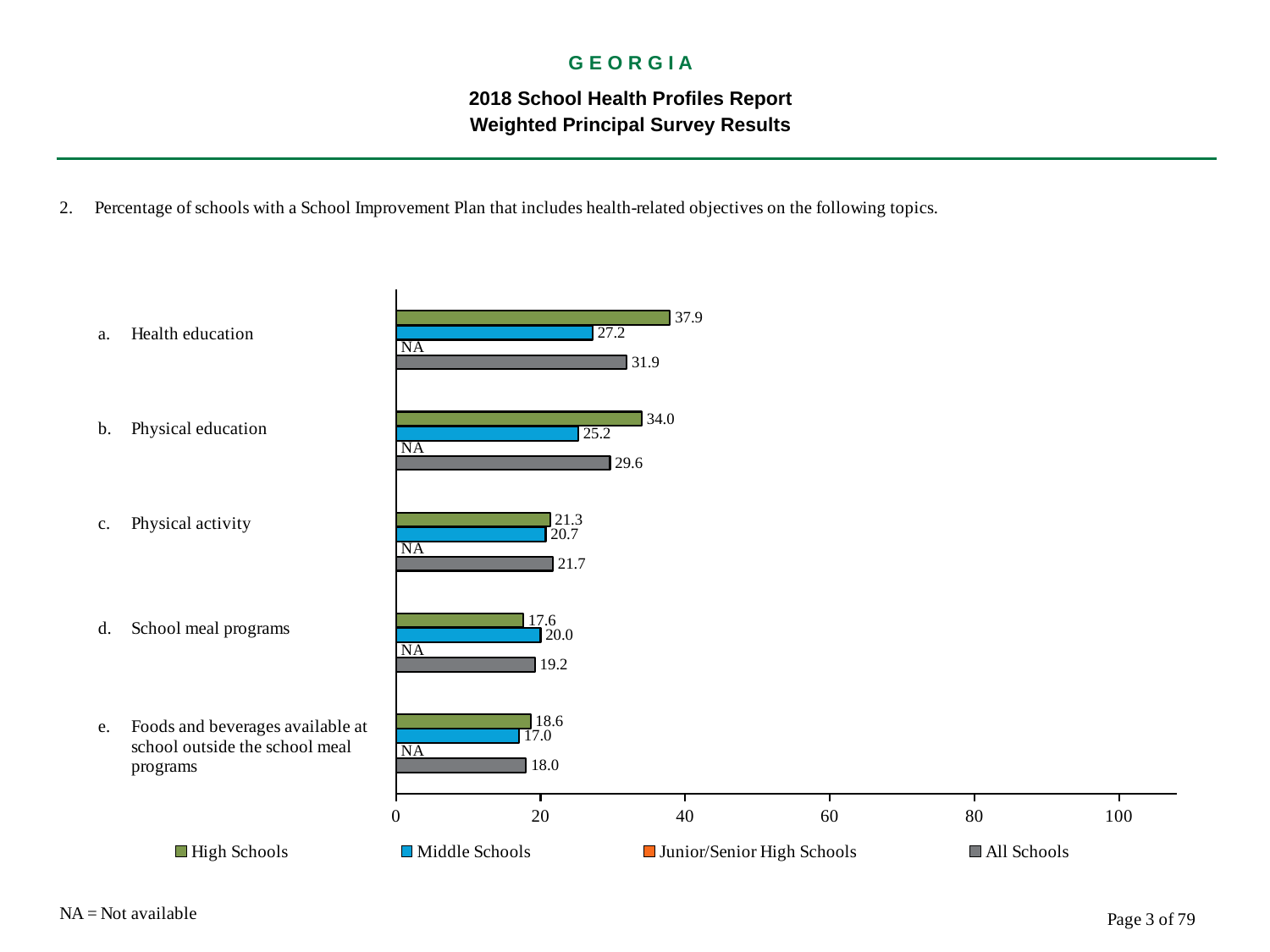

G E O R G I A
2018 School Health Profiles Report
Weighted Principal Survey Results

### Chart

| Category | All Schools | Junior/Senior High Schools | Middle Schools | High Schools |
|---|---|---|---|---|
| Foods and beverages available at school outside the school meal programs | 18.0 | 0.0009 | 17.0 | 18.6 |
| School meal programs | 19.2 | 0.0009 | 20.0 | 17.6 |
| Physical activity | 21.7 | 0.0009 | 20.7 | 21.3 |
| Physical education | 29.6 | 0.0009 | 25.2 | 34.0 |
| Health education | 31.9 | 0.0009 | 27.2 | 37.9 |